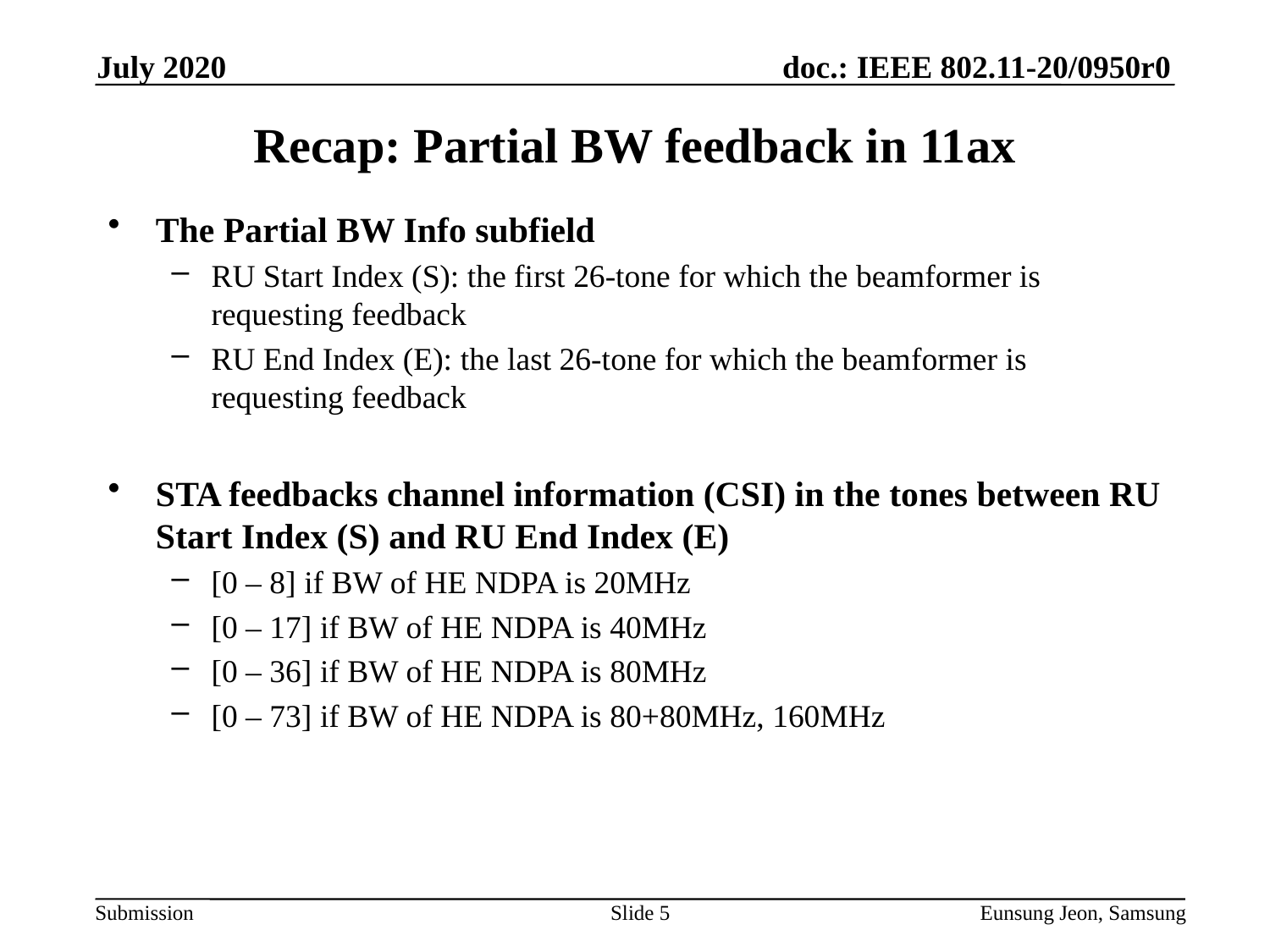

July 2020
# Recap: Partial BW feedback in 11ax
The Partial BW Info subfield
RU Start Index (S): the first 26-tone for which the beamformer is requesting feedback
RU End Index (E): the last 26-tone for which the beamformer is requesting feedback

STA feedbacks channel information (CSI) in the tones between RU Start Index (S) and RU End Index (E)
[0 – 8] if BW of HE NDPA is 20MHz
[0 – 17] if BW of HE NDPA is 40MHz
[0 – 36] if BW of HE NDPA is 80MHz
[0 – 73] if BW of HE NDPA is 80+80MHz, 160MHz

Slide 5
Eunsung Jeon, Samsung